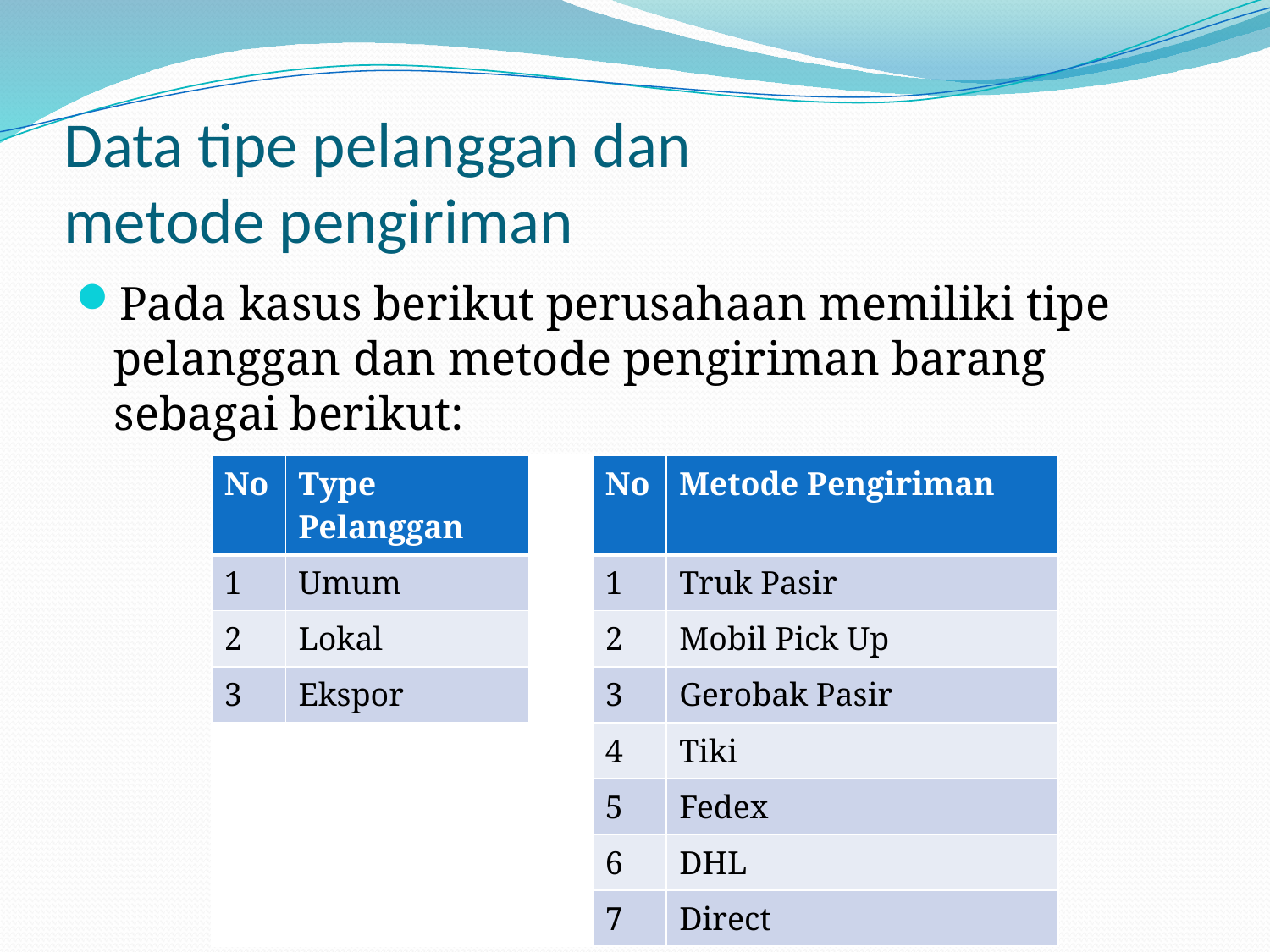

# Data tipe pelanggan dan metode pengiriman
Pada kasus berikut perusahaan memiliki tipe pelanggan dan metode pengiriman barang sebagai berikut:

| No | Type Pelanggan |  | No | Metode Pengiriman |
| --- | --- | --- | --- | --- |
| 1 | Umum |  | 1 | Truk Pasir |
| 2 | Lokal |  | 2 | Mobil Pick Up |
| 3 | Ekspor |  | 3 | Gerobak Pasir |
|  |  |  | 4 | Tiki |
|  |  |  | 5 | Fedex |
|  |  |  | 6 | DHL |
|  |  |  | 7 | Direct |